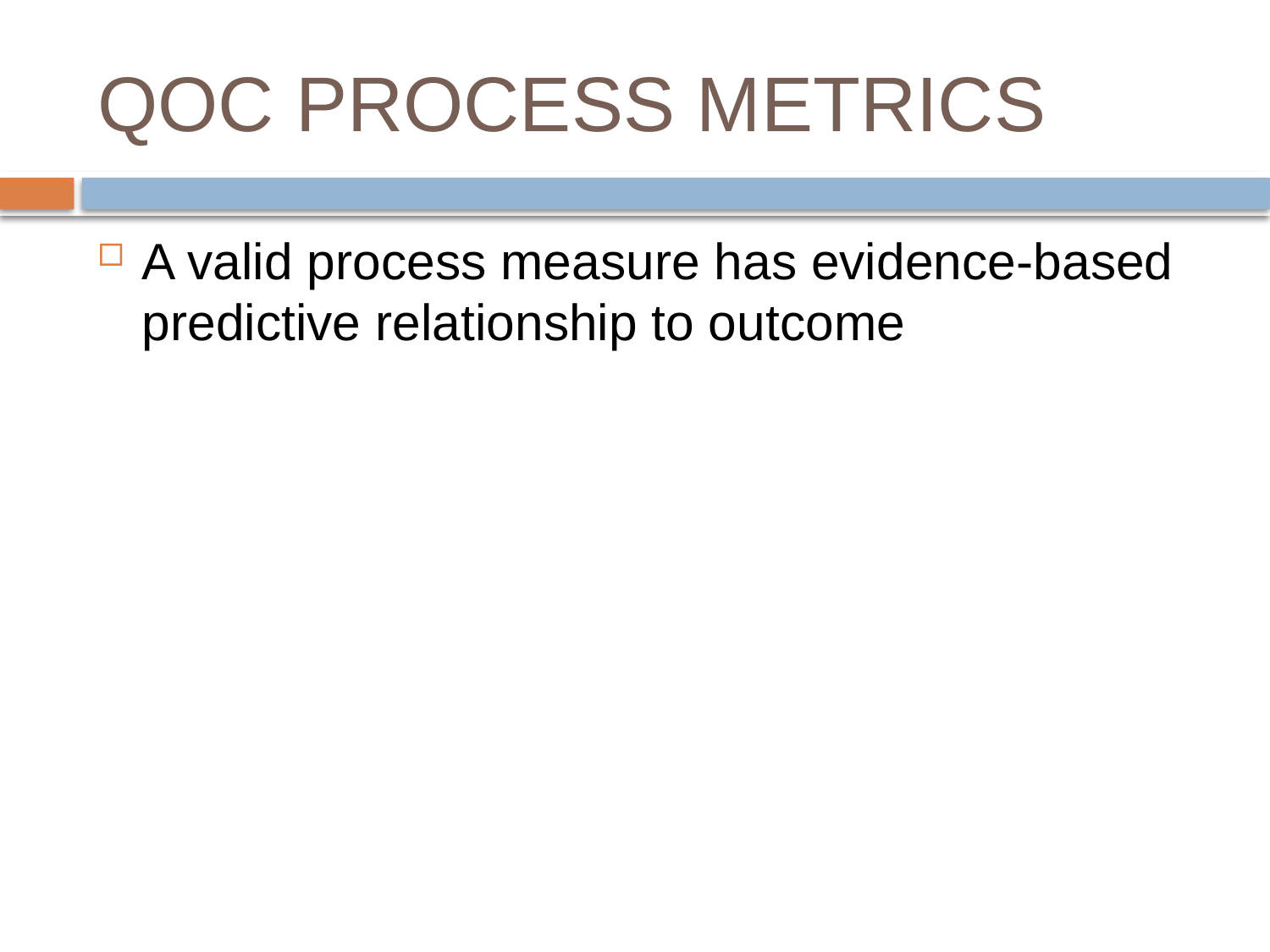

# QOC PROCESS METRICS
A valid process measure has evidence-based predictive relationship to outcome